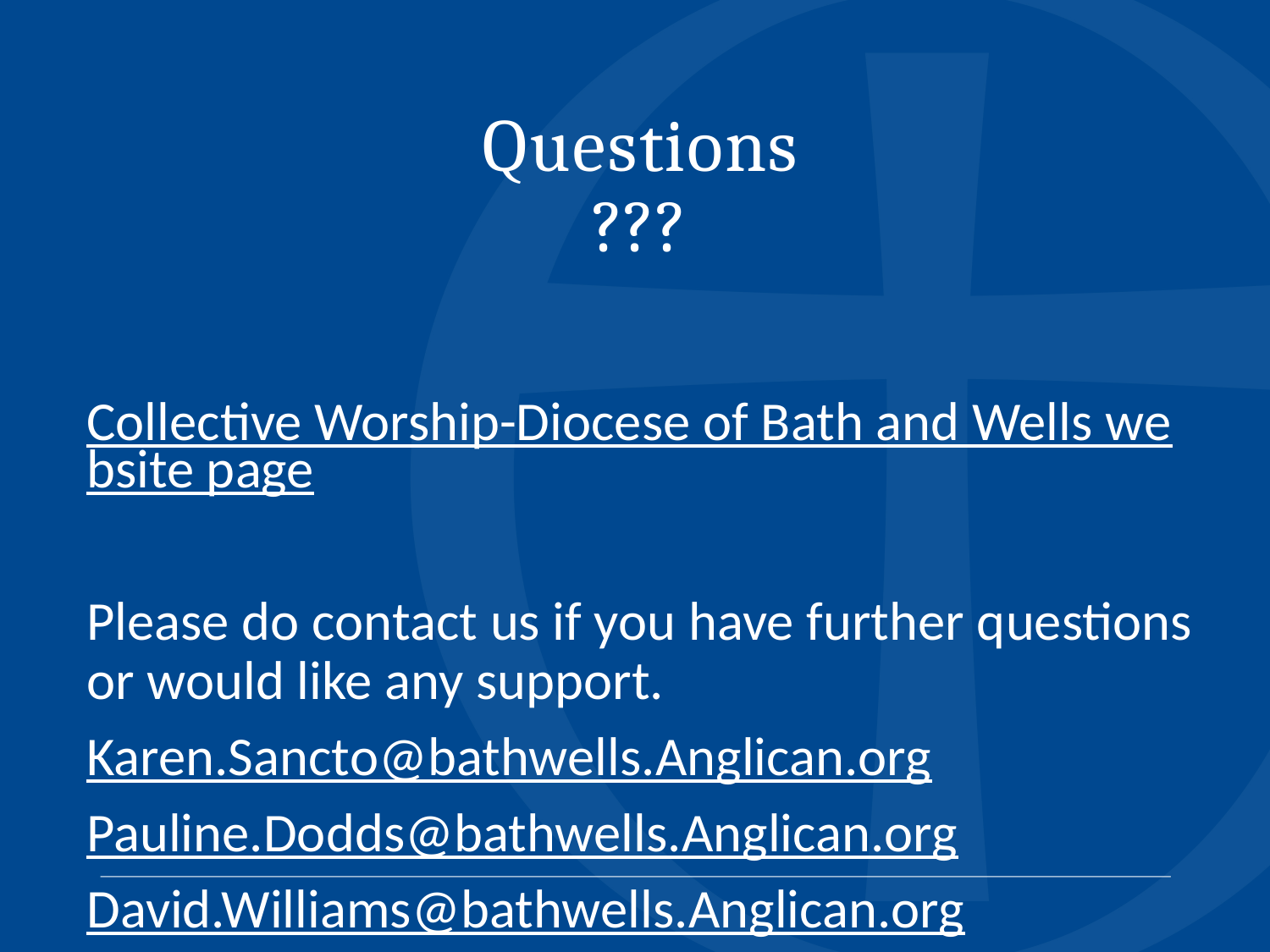

# Questions ???
Collective Worship-Diocese of Bath and Wells website page

Please do contact us if you have further questions or would like any support.
Karen.Sancto@bathwells.Anglican.org
Pauline.Dodds@bathwells.Anglican.org
David.Williams@bathwells.Anglican.org